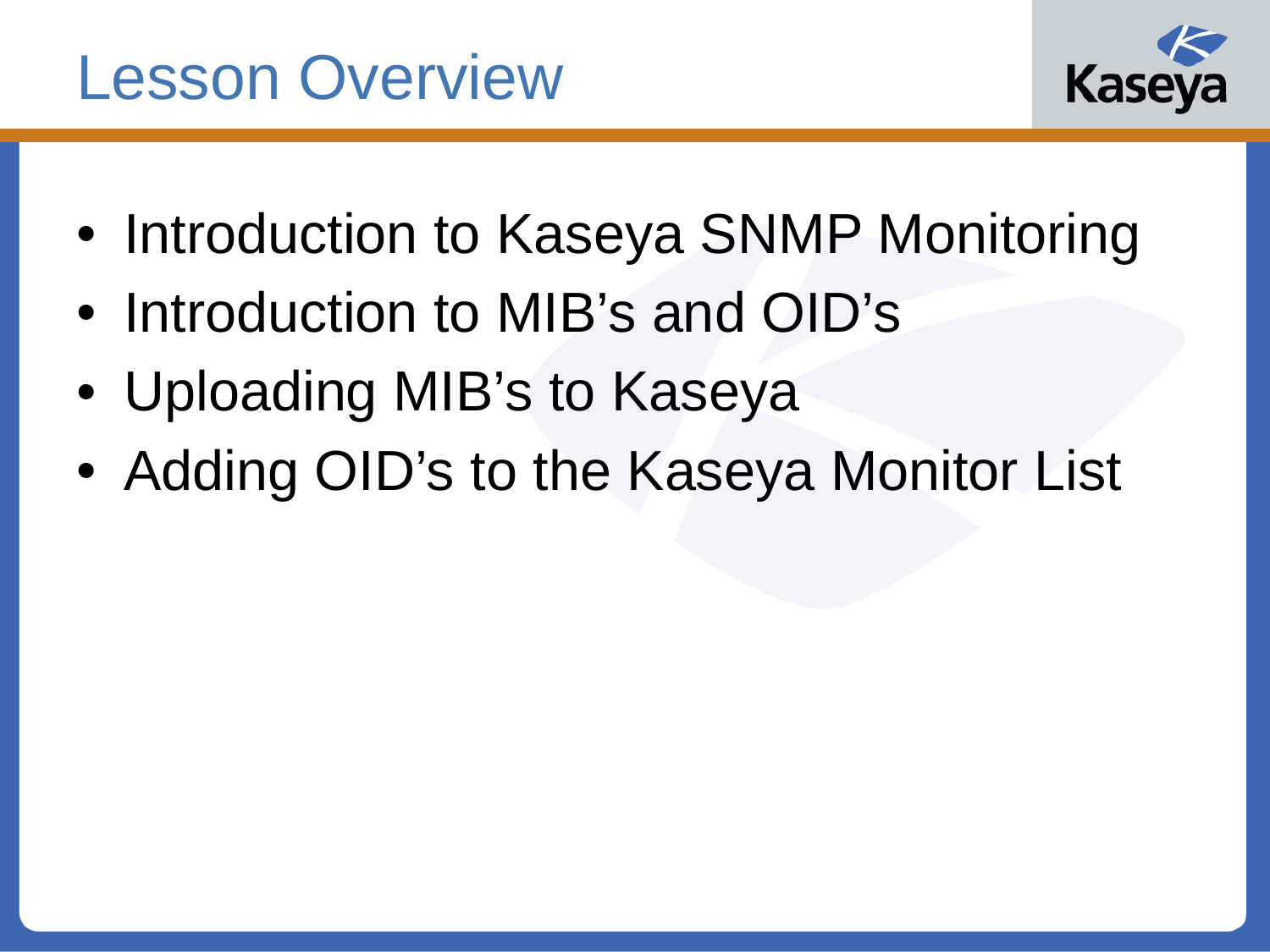

# Lesson Overview
Introduction to Kaseya SNMP Monitoring
Introduction to MIB’s and OID’s
Uploading MIB’s to Kaseya
Adding OID’s to the Kaseya Monitor List